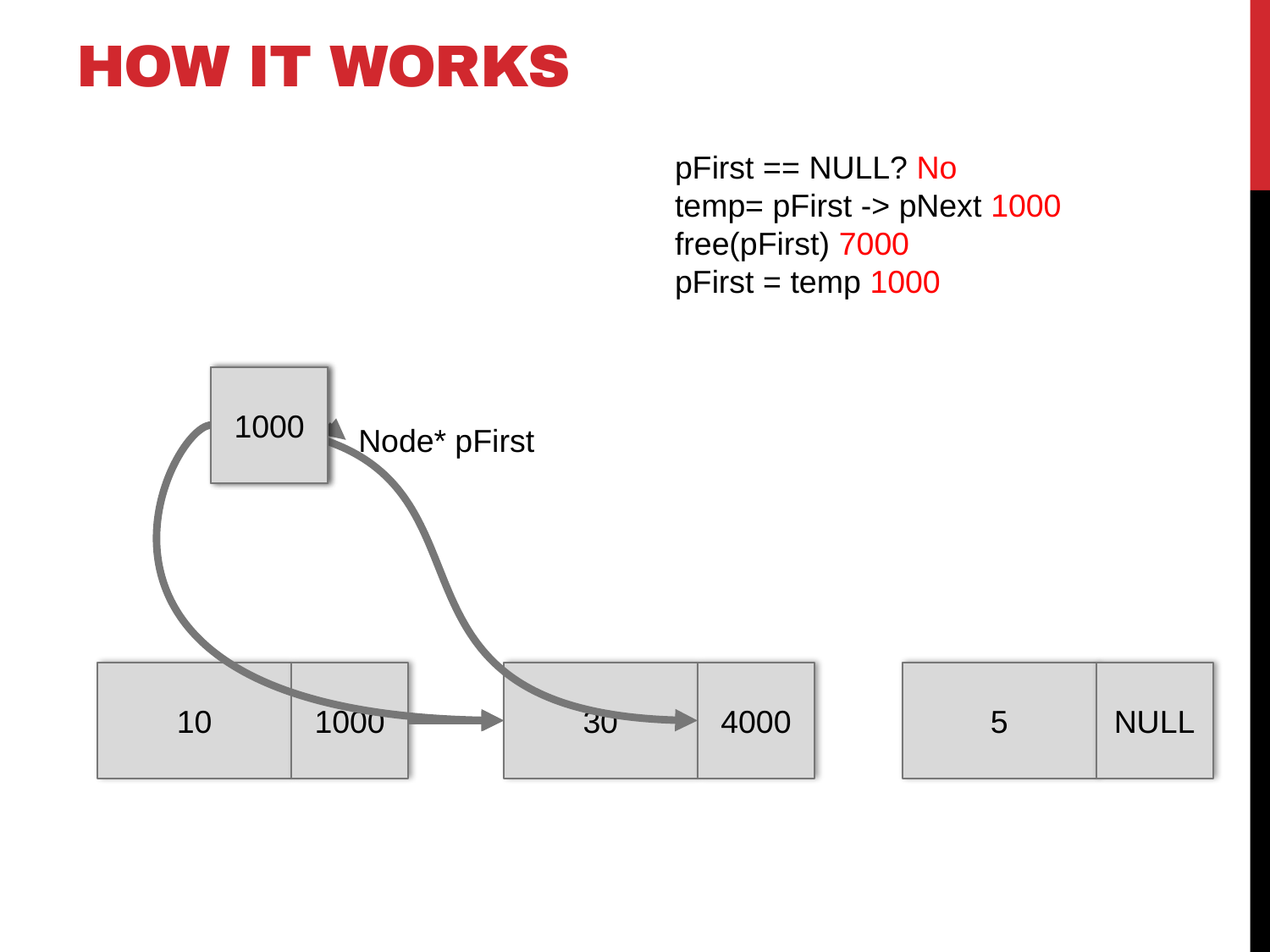

# How it works
pFirst == NULL? No
temp= pFirst -> pNext 1000
free(pFirst) 7000
pFirst = temp 1000
7000
1000
Node* pFirst
NULL
5
4000
30
1000
10